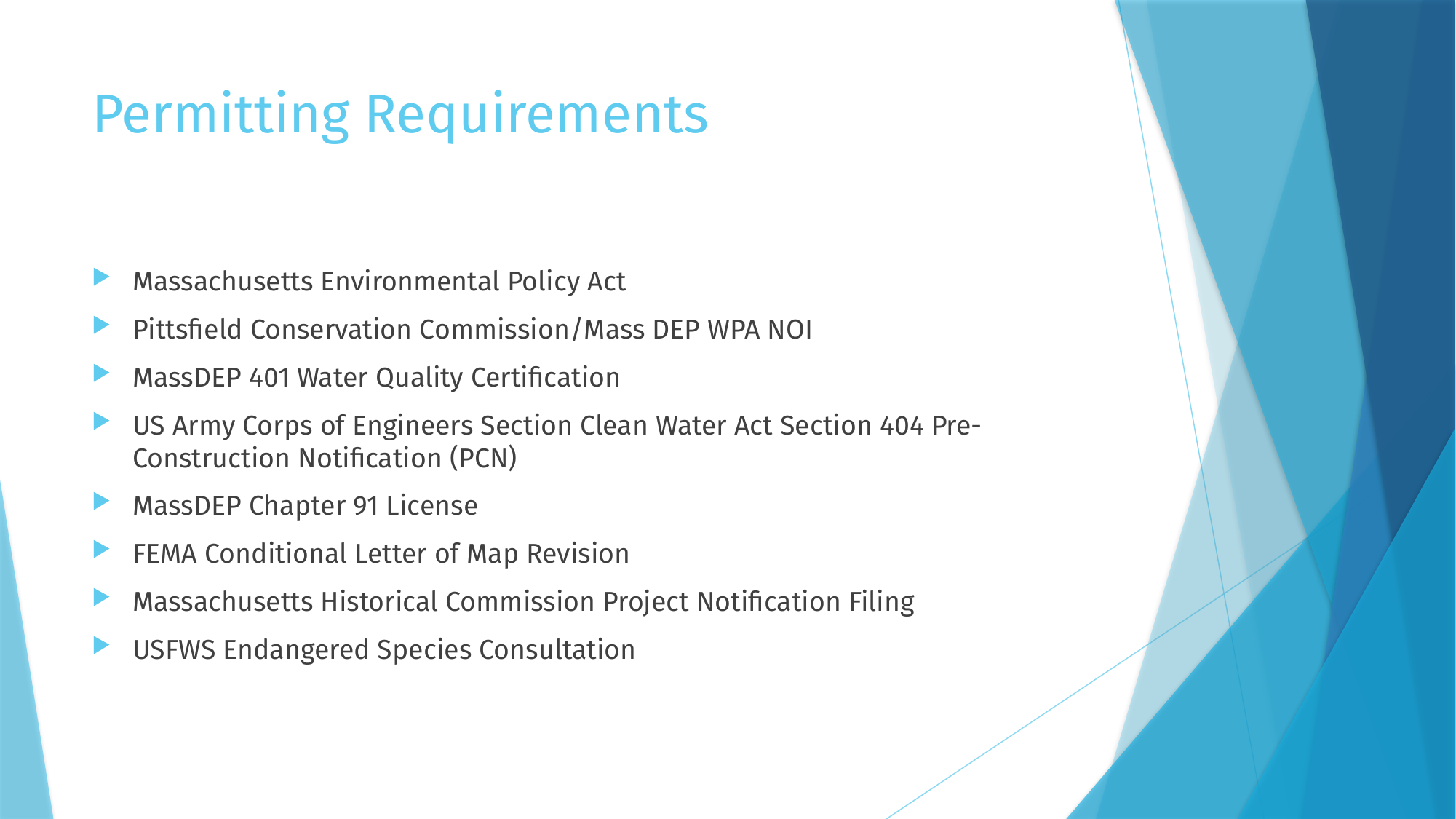

# Permitting Requirements
Massachusetts Environmental Policy Act
Pittsfield Conservation Commission/Mass DEP WPA NOI
MassDEP 401 Water Quality Certification
US Army Corps of Engineers Section Clean Water Act Section 404 Pre-Construction Notification (PCN)
MassDEP Chapter 91 License
FEMA Conditional Letter of Map Revision
Massachusetts Historical Commission Project Notification Filing
USFWS Endangered Species Consultation